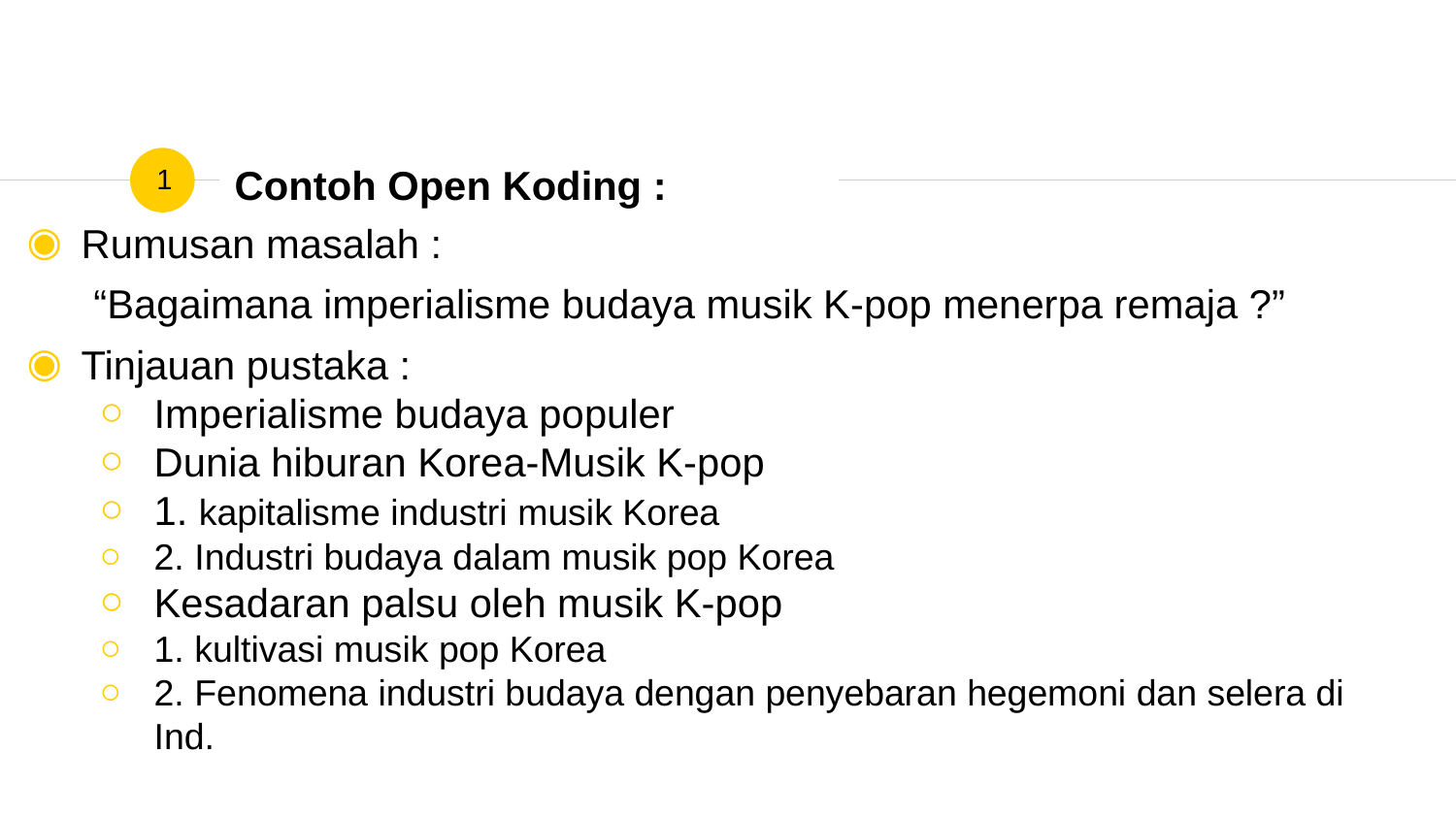

# Contoh Open Koding :
1
Rumusan masalah :
      “Bagaimana imperialisme budaya musik K-pop menerpa remaja ?”
Tinjauan pustaka :
Imperialisme budaya populer
Dunia hiburan Korea-Musik K-pop
1. kapitalisme industri musik Korea
2. Industri budaya dalam musik pop Korea
Kesadaran palsu oleh musik K-pop
1. kultivasi musik pop Korea
2. Fenomena industri budaya dengan penyebaran hegemoni dan selera di Ind.